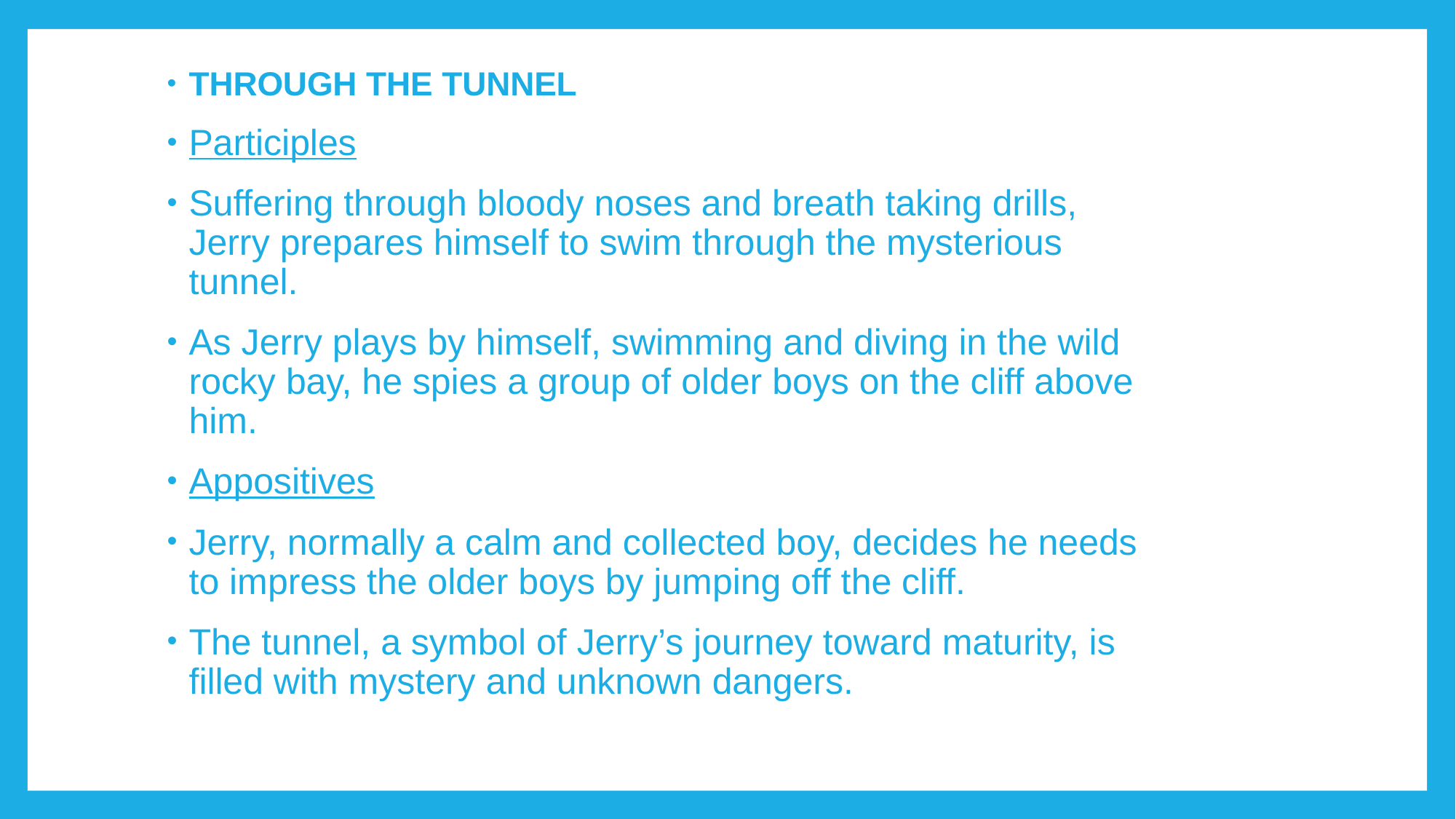

# 9
THROUGH THE TUNNEL
Participles
Suffering through bloody noses and breath taking drills, Jerry prepares himself to swim through the mysterious tunnel.
As Jerry plays by himself, swimming and diving in the wild rocky bay, he spies a group of older boys on the cliff above him.
Appositives
Jerry, normally a calm and collected boy, decides he needs to impress the older boys by jumping off the cliff.
The tunnel, a symbol of Jerry’s journey toward maturity, is filled with mystery and unknown dangers.